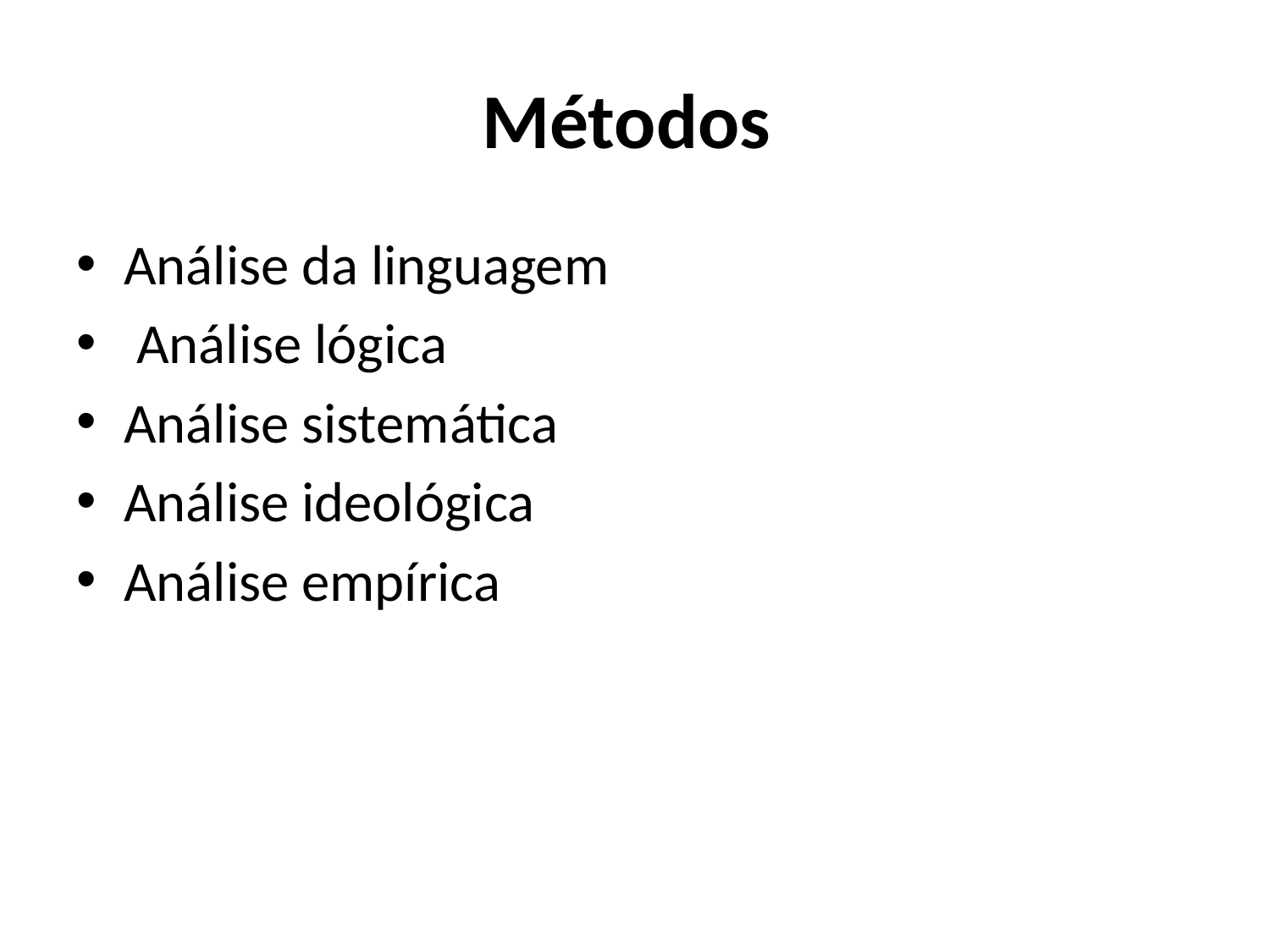

# Métodos
Análise da linguagem
 Análise lógica
Análise sistemática
Análise ideológica
Análise empírica